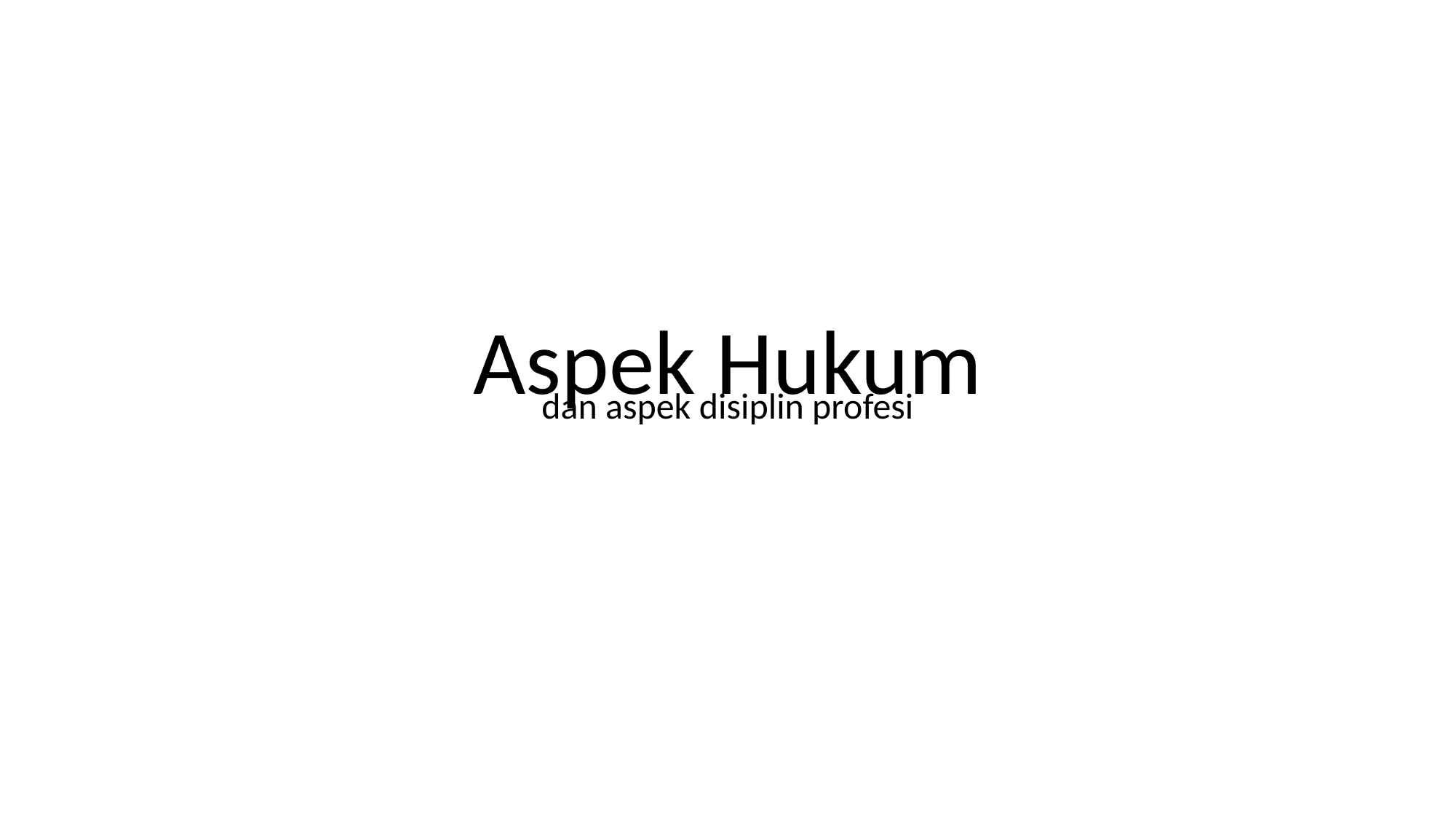

# Aspek Hukum
dan aspek disiplin profesi